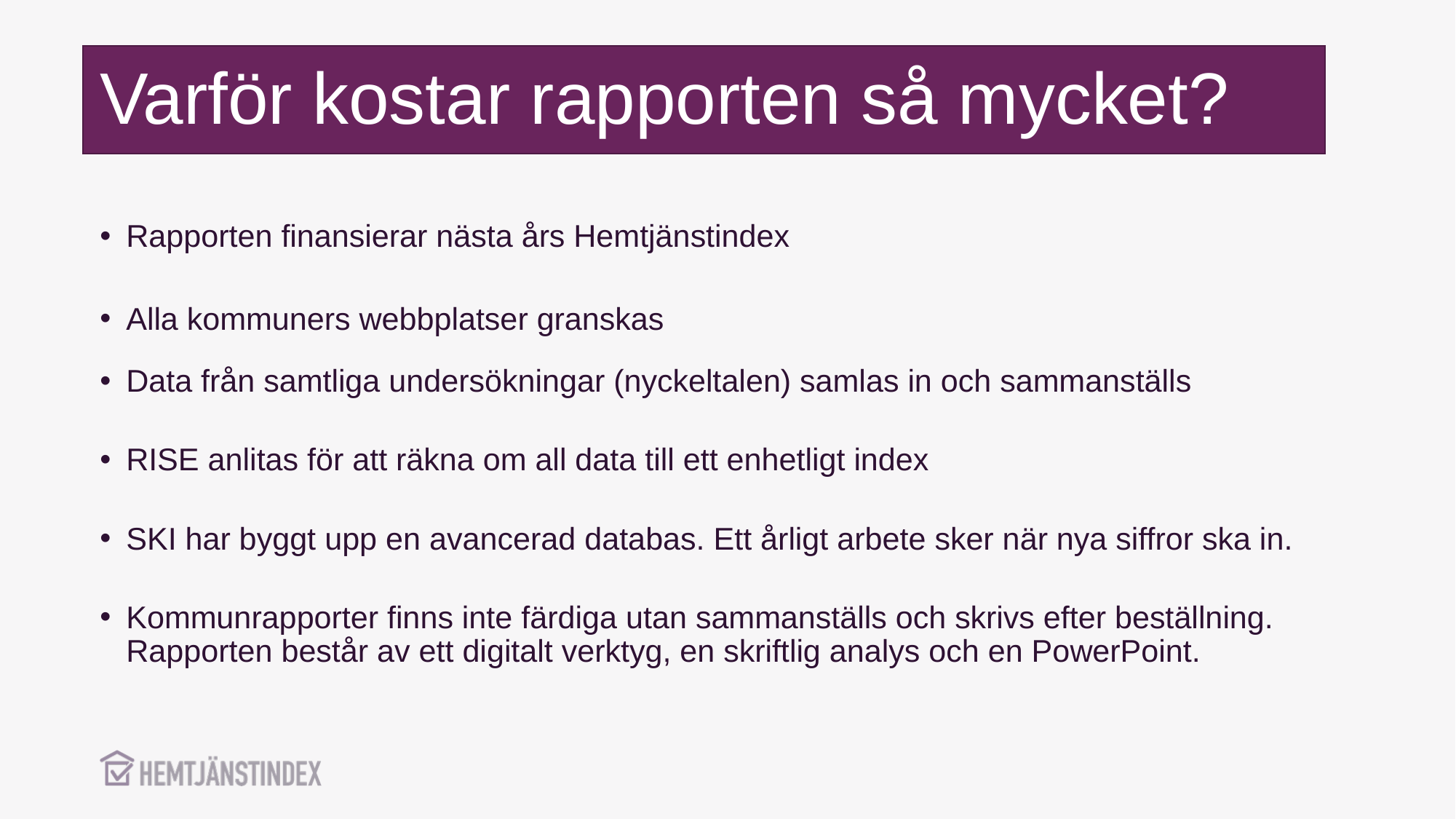

# Varför kostar rapporten så mycket?
Rapporten finansierar nästa års Hemtjänstindex
Alla kommuners webbplatser granskas
Data från samtliga undersökningar (nyckeltalen) samlas in och sammanställs
RISE anlitas för att räkna om all data till ett enhetligt index
SKI har byggt upp en avancerad databas. Ett årligt arbete sker när nya siffror ska in.
Kommunrapporter finns inte färdiga utan sammanställs och skrivs efter beställning. Rapporten består av ett digitalt verktyg, en skriftlig analys och en PowerPoint.